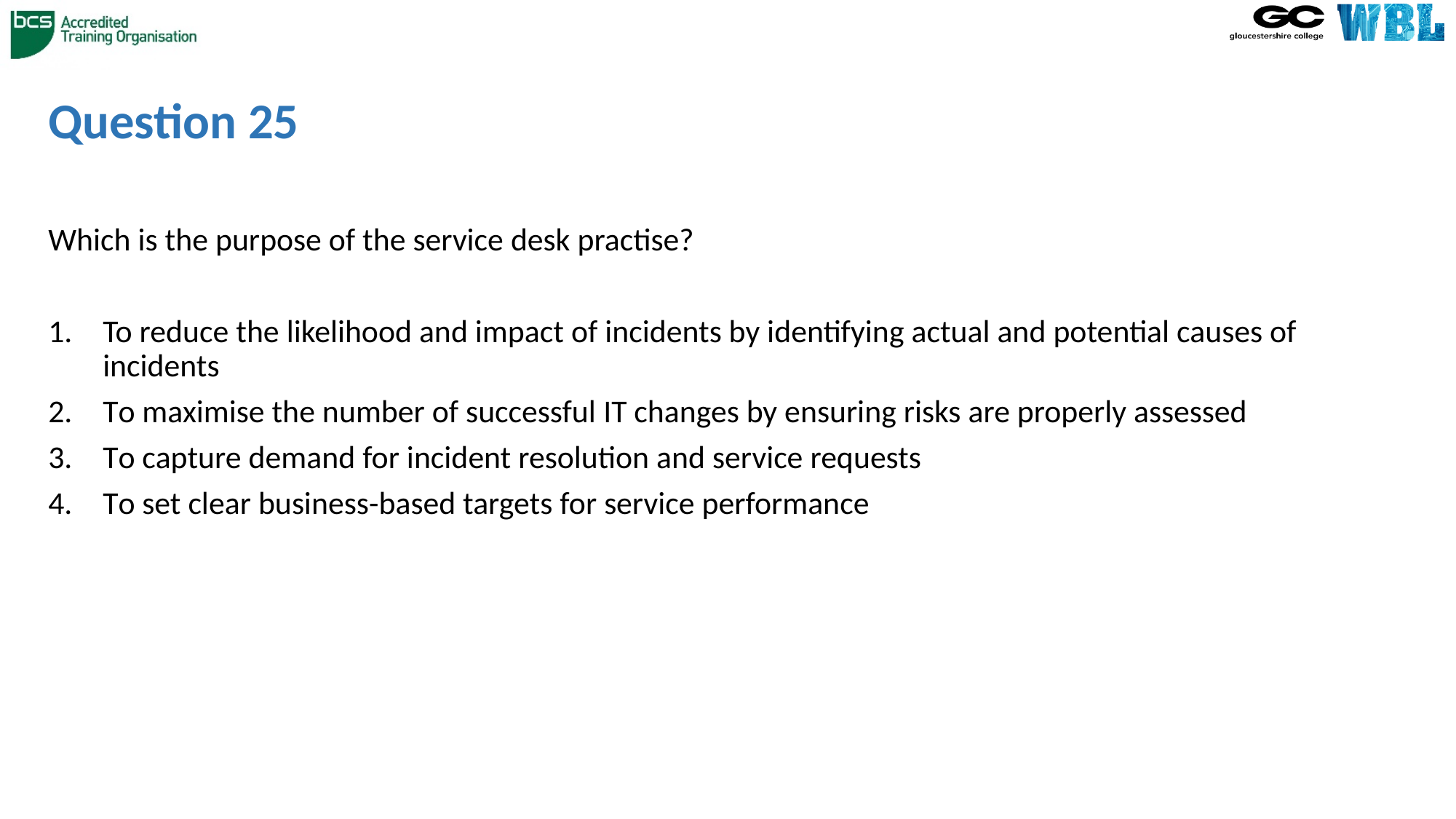

# Question 25
Which is the purpose of the service desk practise?

To reduce the likelihood and impact of incidents by identifying actual and potential causes of incidents
To maximise the number of successful IT changes by ensuring risks are properly assessed
To capture demand for incident resolution and service requests
To set clear business-based targets for service performance